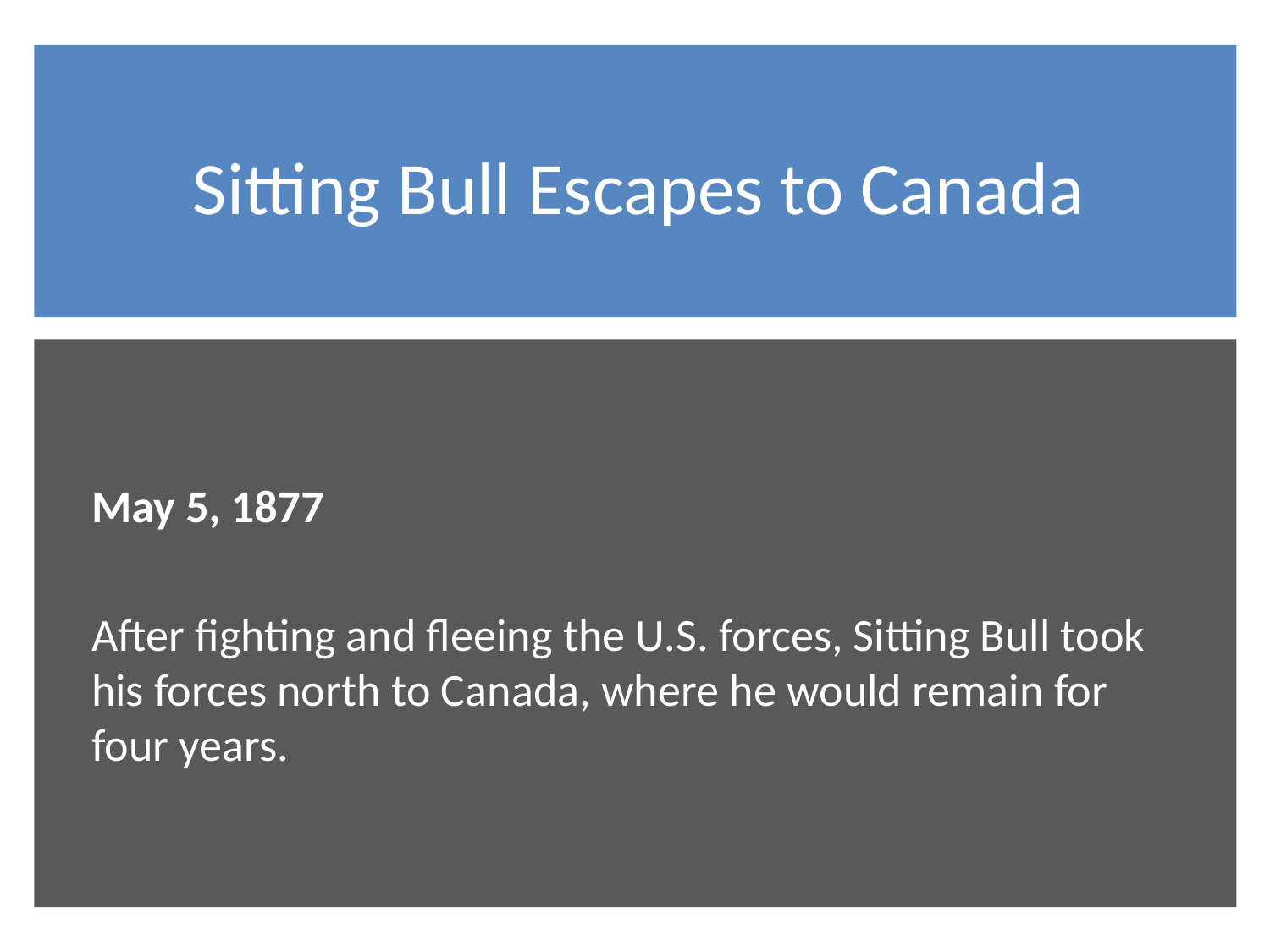

# Sitting Bull Escapes to Canada

May 5, 1877

After fighting and fleeing the U.S. forces, Sitting Bull took his forces north to Canada, where he would remain for four years.